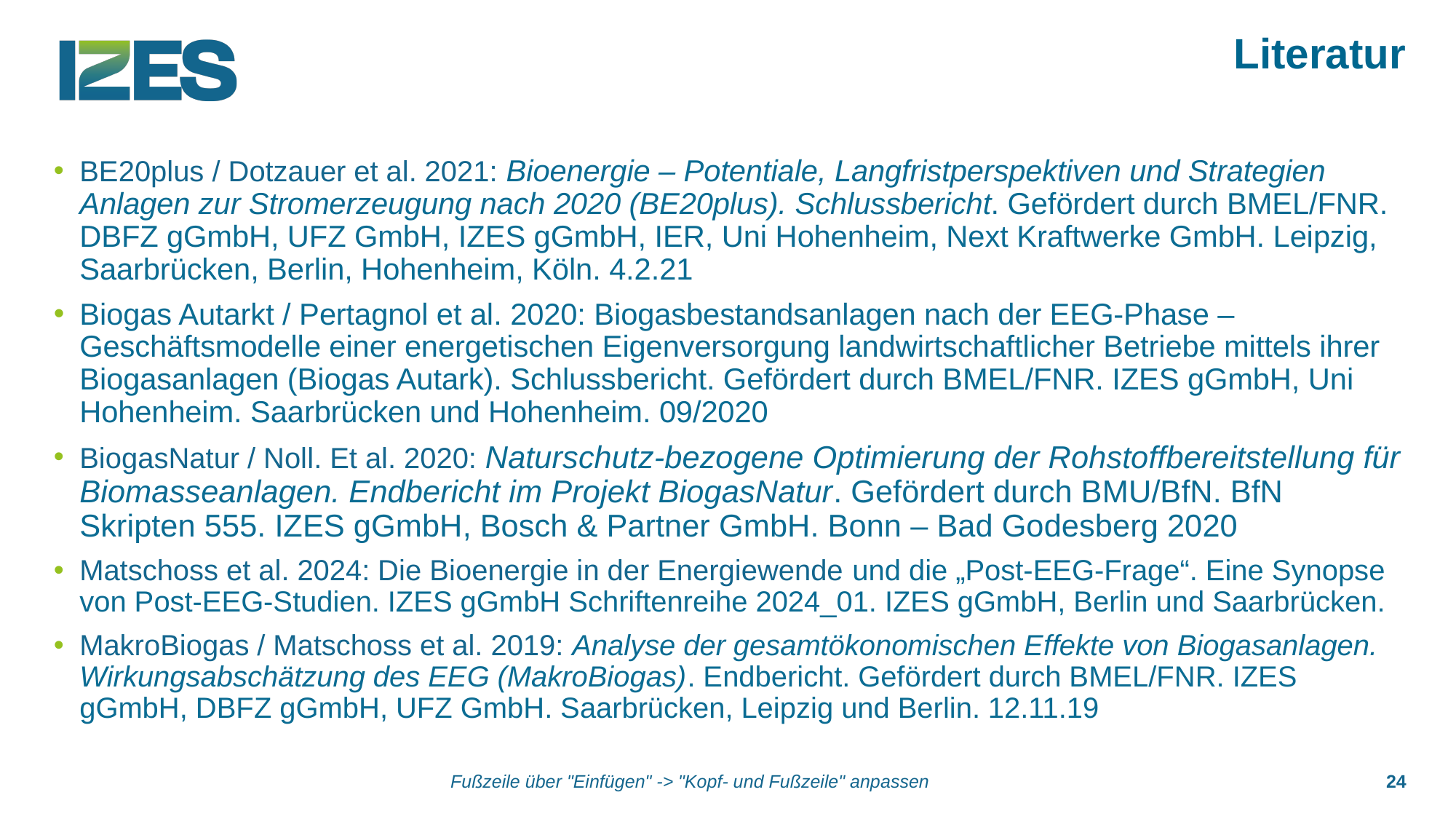

# Literatur
BE20plus / Dotzauer et al. 2021: Bioenergie – Potentiale, Langfristperspektiven und Strategien Anlagen zur Stromerzeugung nach 2020 (BE20plus). Schlussbericht. Gefördert durch BMEL/FNR. DBFZ gGmbH, UFZ GmbH, IZES gGmbH, IER, Uni Hohenheim, Next Kraftwerke GmbH. Leipzig, Saarbrücken, Berlin, Hohenheim, Köln. 4.2.21
Biogas Autarkt / Pertagnol et al. 2020: Biogasbestandsanlagen nach der EEG-Phase – Geschäftsmodelle einer energetischen Eigenversorgung landwirtschaftlicher Betriebe mittels ihrer Biogasanlagen (Biogas Autark). Schlussbericht. Gefördert durch BMEL/FNR. IZES gGmbH, Uni Hohenheim. Saarbrücken und Hohenheim. 09/2020
BiogasNatur / Noll. Et al. 2020: Naturschutz-bezogene Optimierung der Rohstoffbereitstellung für Biomasseanlagen. Endbericht im Projekt BiogasNatur. Gefördert durch BMU/BfN. BfN Skripten 555. IZES gGmbH, Bosch & Partner GmbH. Bonn – Bad Godesberg 2020
Matschoss et al. 2024: Die Bioenergie in der Energiewende und die „Post-EEG-Frage“. Eine Synopse von Post-EEG-Studien. IZES gGmbH Schriftenreihe 2024_01. IZES gGmbH, Berlin und Saarbrücken.
MakroBiogas / Matschoss et al. 2019: Analyse der gesamtökonomischen Effekte von Biogasanlagen. Wirkungsabschätzung des EEG (MakroBiogas). Endbericht. Gefördert durch BMEL/FNR. IZES gGmbH, DBFZ gGmbH, UFZ GmbH. Saarbrücken, Leipzig und Berlin. 12.11.19
Fußzeile über "Einfügen" -> "Kopf- und Fußzeile" anpassen
24